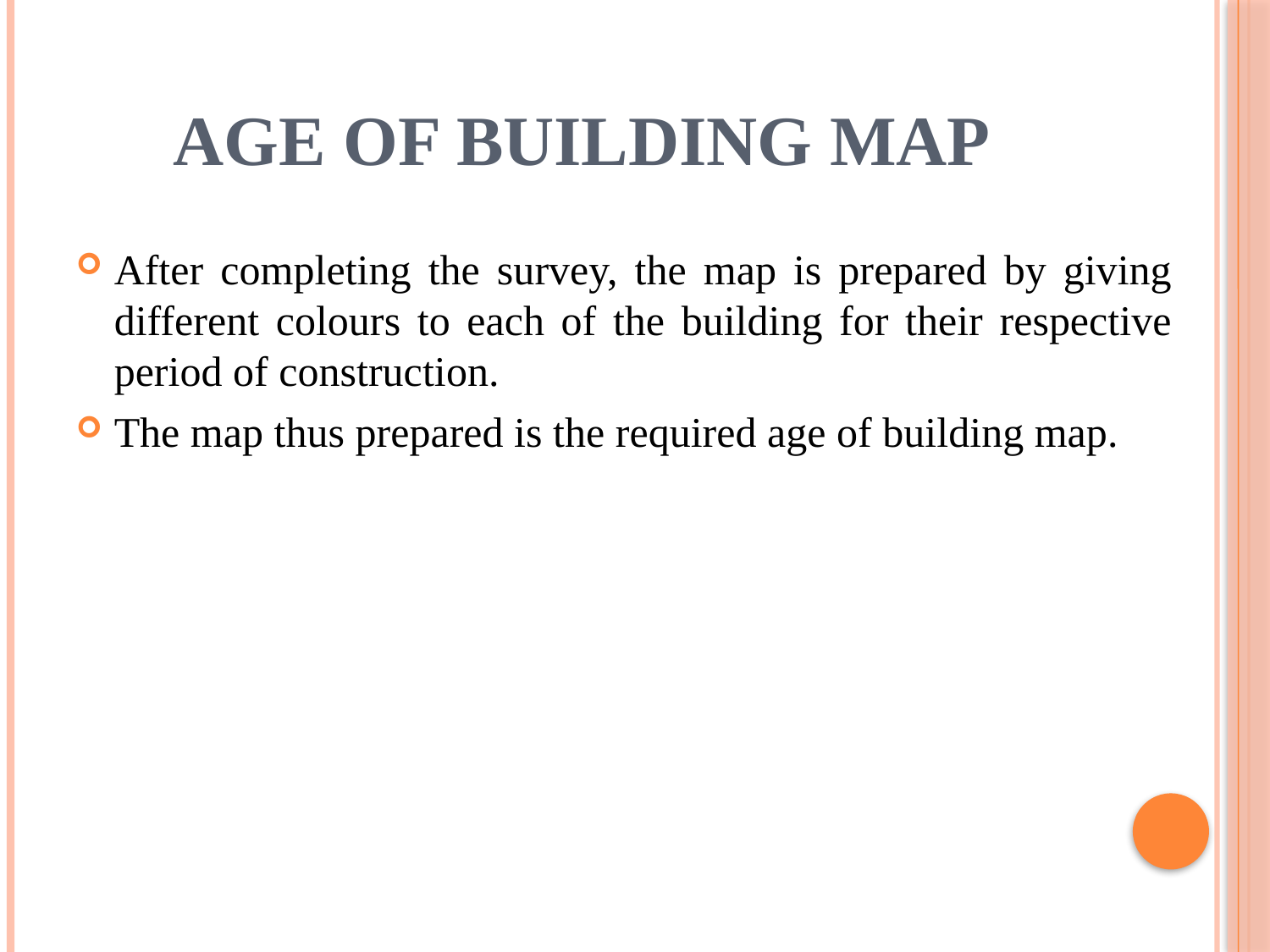

# AGE OF BUILDING MAP
After completing the survey, the map is prepared by giving different colours to each of the building for their respective period of construction.
The map thus prepared is the required age of building map.